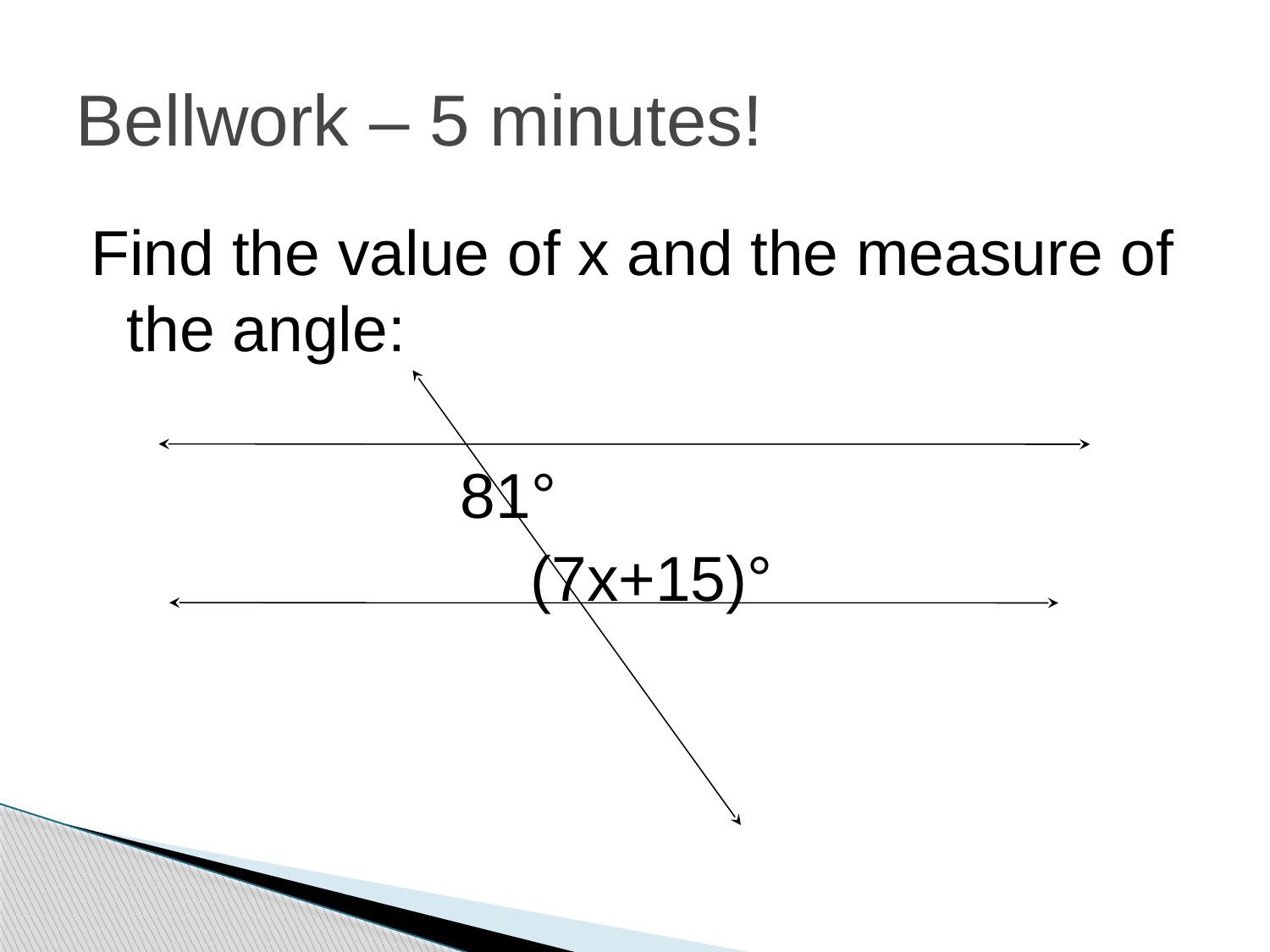

# Bellwork – 5 minutes!
Find the value of x and the measure of the angle:

                     81°
                         (7x+15)°